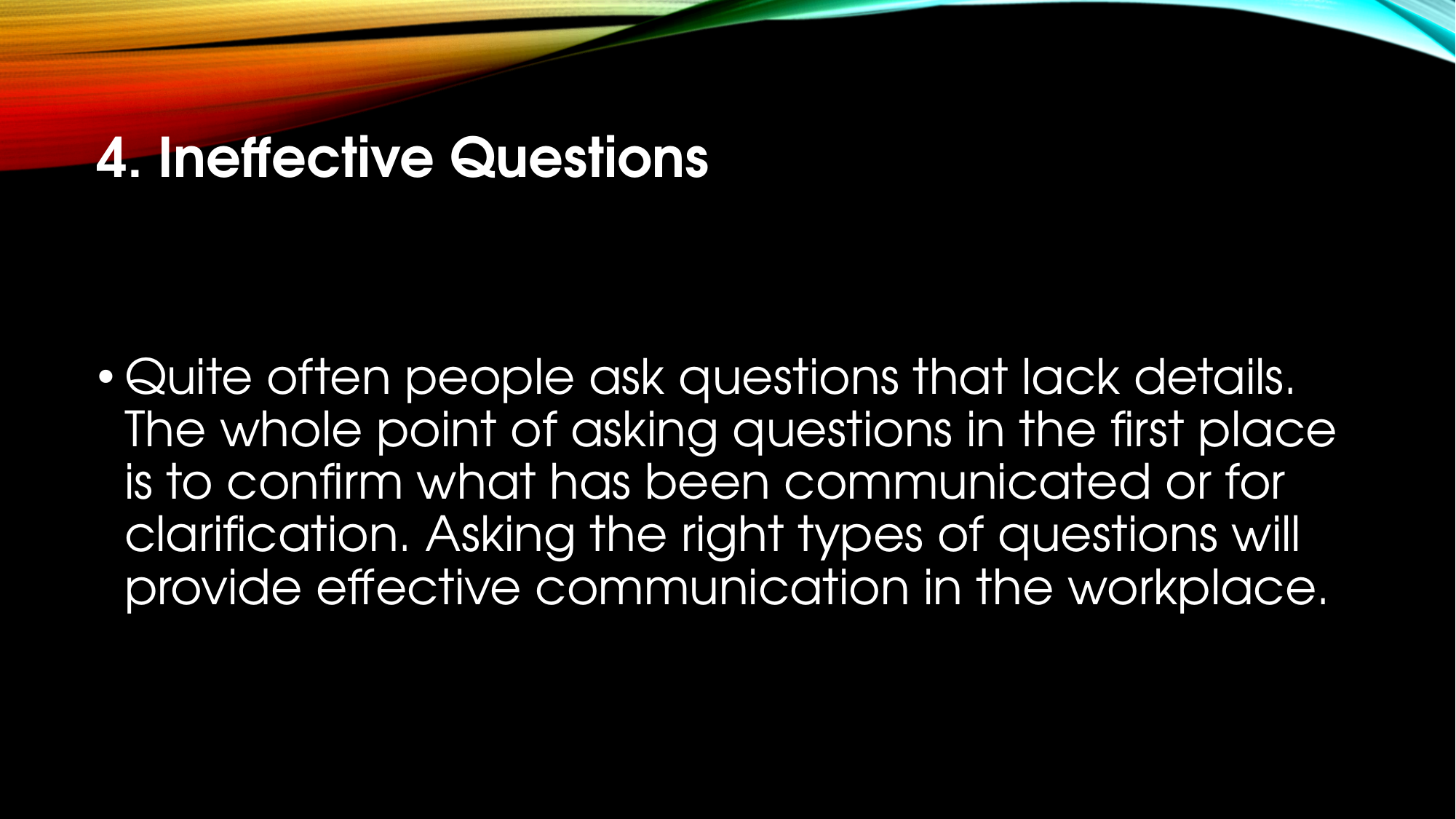

4. Ineffective Questions

Quite often people ask questions that lack details. The whole point of asking questions in the first place is to confirm what has been communicated or for clarification. Asking the right types of questions will provide effective communication in the workplace.